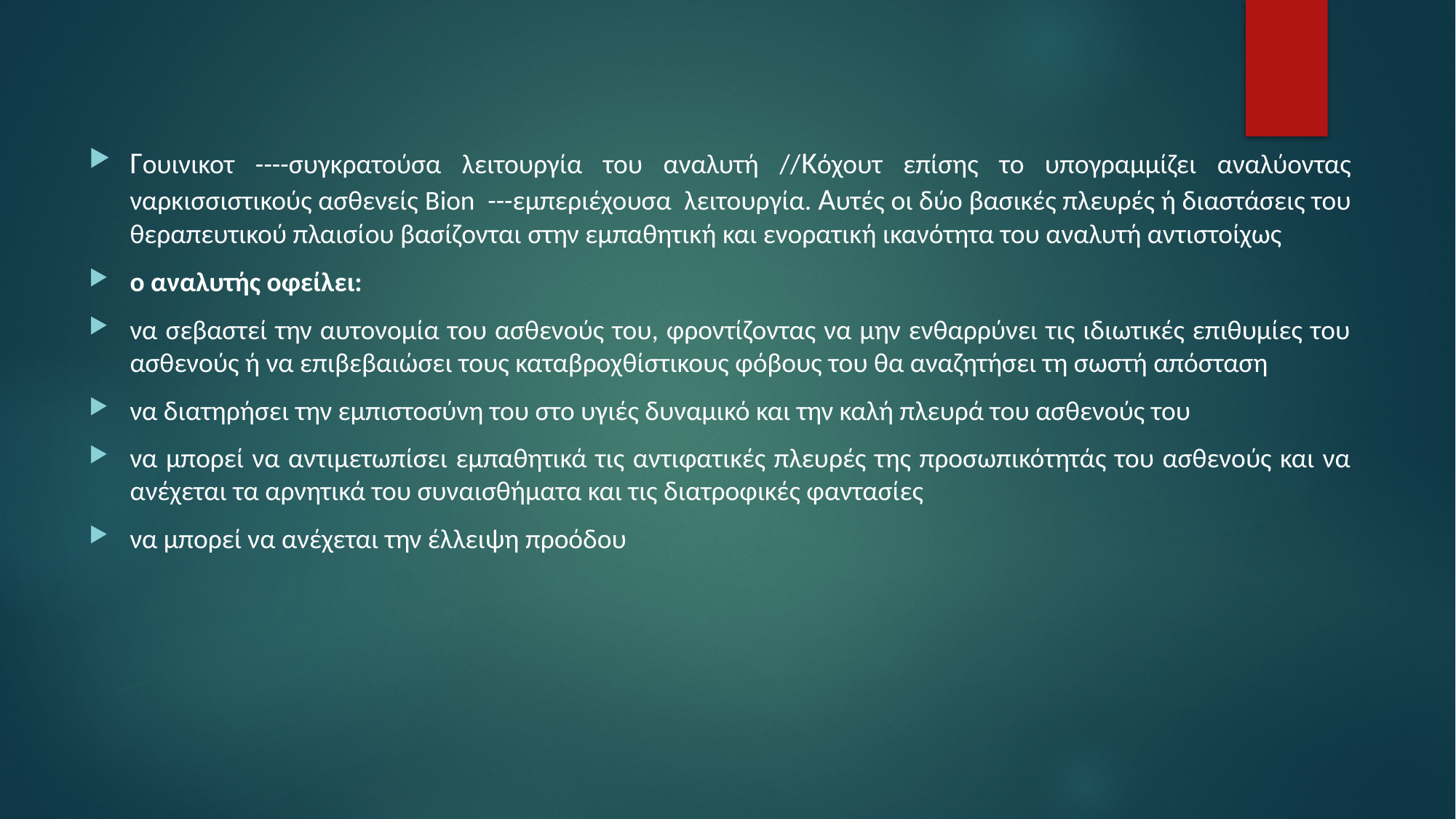

Γουινικοτ ----συγκρατούσα λειτουργία του αναλυτή //Κόχουτ επίσης το υπογραμμίζει αναλύοντας ναρκισσιστικούς ασθενείς Bion  ---εμπεριέχουσα  λειτουργία. Αυτές οι δύο βασικές πλευρές ή διαστάσεις του θεραπευτικού πλαισίου βασίζονται στην εμπαθητική και ενορατική ικανότητα του αναλυτή αντιστοίχως
ο αναλυτής οφείλει:
να σεβαστεί την αυτονομία του ασθενούς του, φροντίζοντας να μην ενθαρρύνει τις ιδιωτικές επιθυμίες του ασθενούς ή να επιβεβαιώσει τους καταβροχθίστικους φόβους του θα αναζητήσει τη σωστή απόσταση
να διατηρήσει την εμπιστοσύνη του στο υγιές δυναμικό και την καλή πλευρά του ασθενούς του
να μπορεί να αντιμετωπίσει εμπαθητικά τις αντιφατικές πλευρές της προσωπικότητάς του ασθενούς και να ανέχεται τα αρνητικά του συναισθήματα και τις διατροφικές φαντασίες
να μπορεί να ανέχεται την έλλειψη προόδου